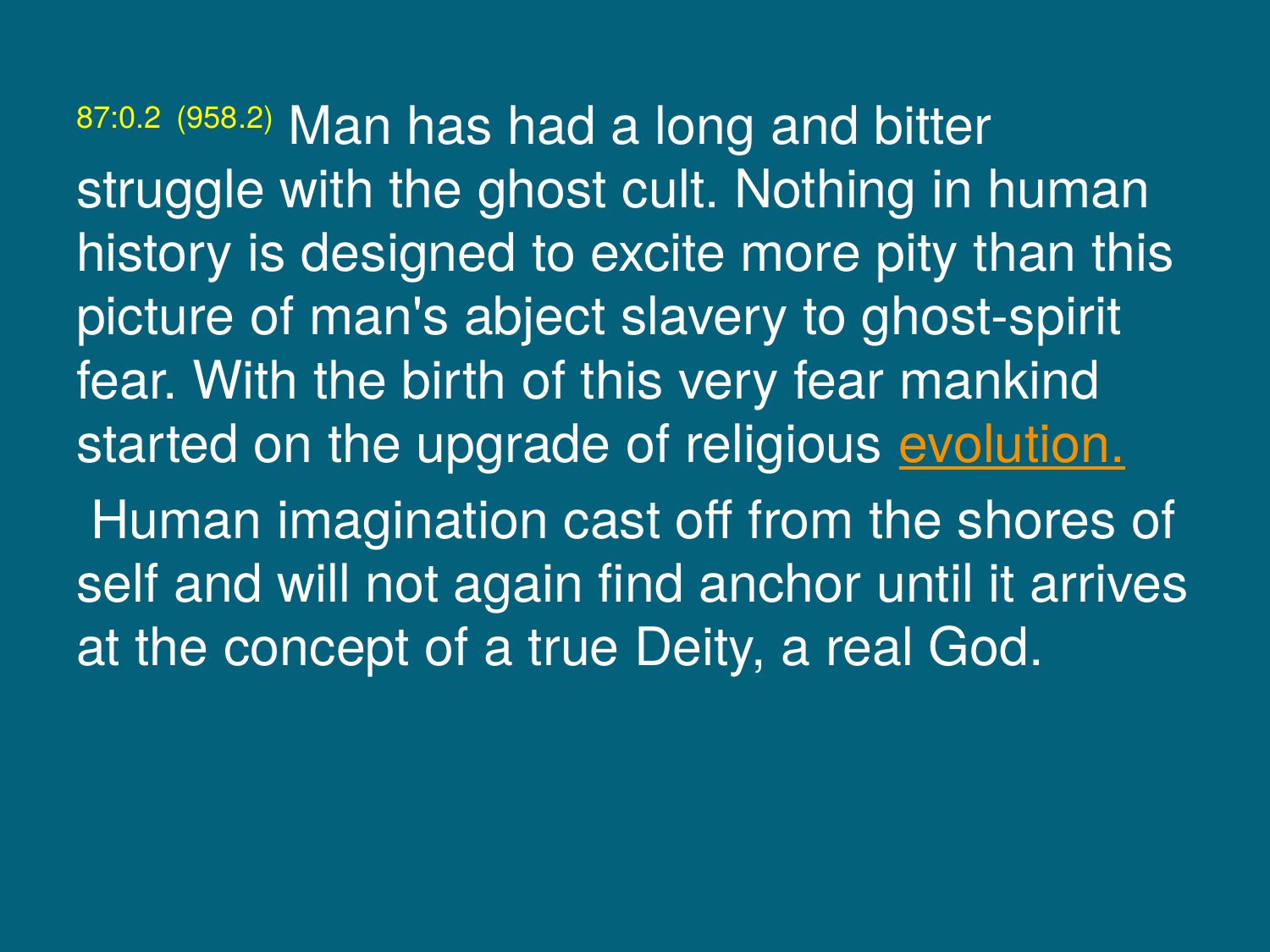

87:0.2 (958.2) Man has had a long and bitter struggle with the ghost cult. Nothing in human history is designed to excite more pity than this picture of man's abject slavery to ghost-spirit fear. With the birth of this very fear mankind started on the upgrade of religious evolution. Human imagination cast off from the shores of self and will not again find anchor until it arrives at the concept of a true Deity, a real God.